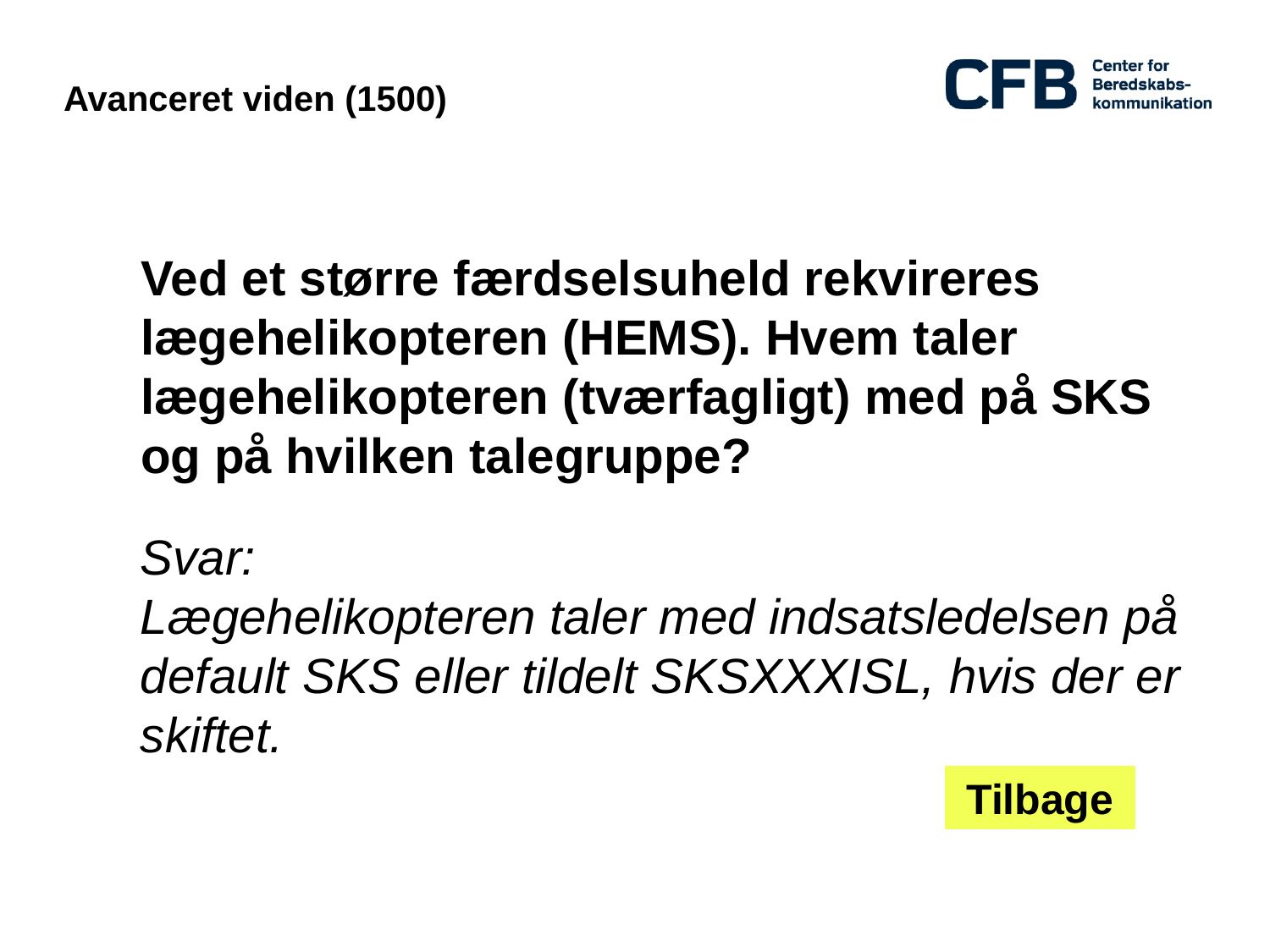

# Avanceret viden (1500)
Ved et større færdselsuheld rekvireres lægehelikopteren (HEMS). Hvem taler lægehelikopteren (tværfagligt) med på SKS og på hvilken talegruppe?
Svar:
Lægehelikopteren taler med indsatsledelsen på default SKS eller tildelt SKSXXXISL, hvis der er skiftet.
Tilbage